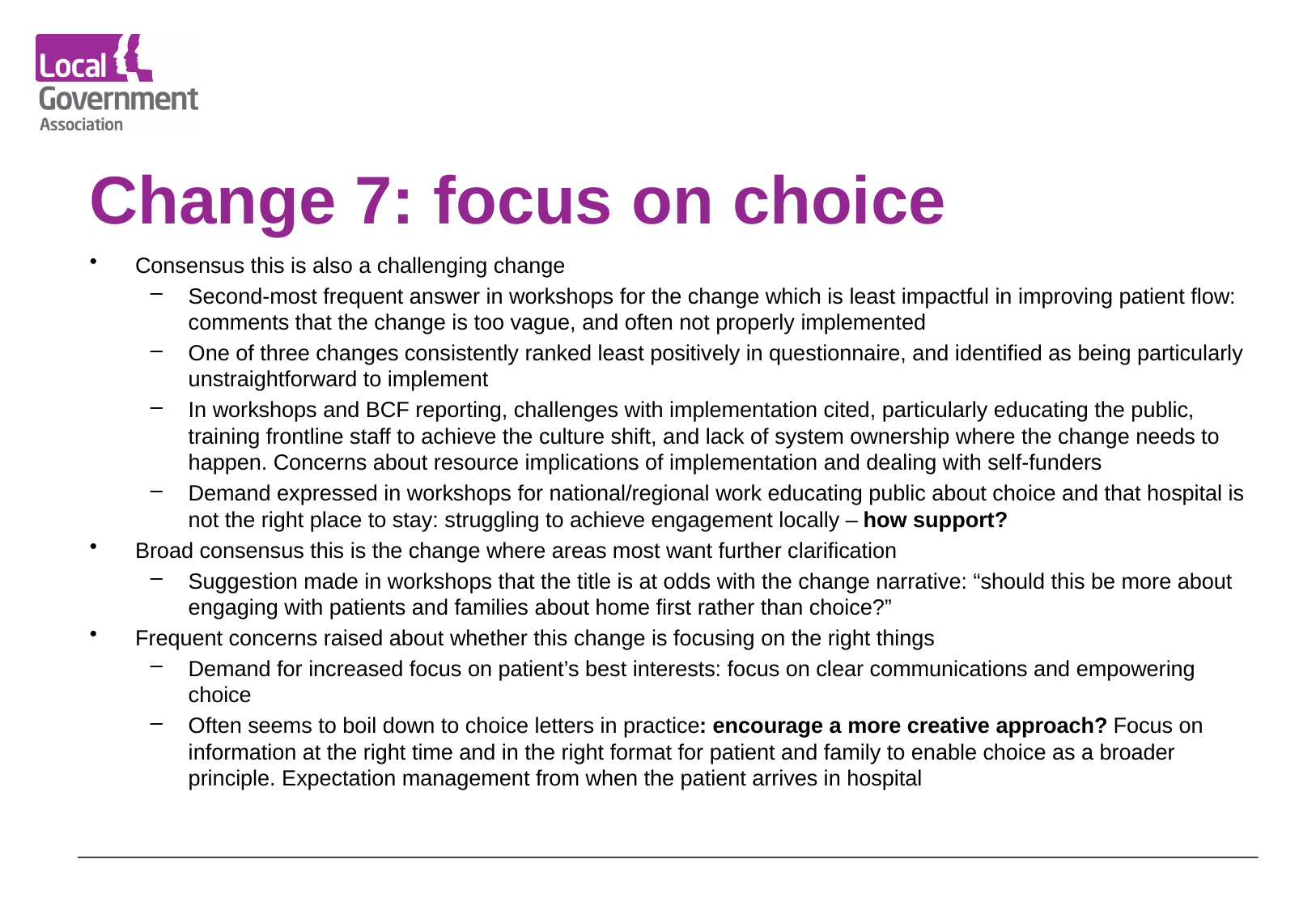

# Change 7: focus on choice
Consensus this is also a challenging change
Second-most frequent answer in workshops for the change which is least impactful in improving patient flow: comments that the change is too vague, and often not properly implemented
One of three changes consistently ranked least positively in questionnaire, and identified as being particularly unstraightforward to implement
In workshops and BCF reporting, challenges with implementation cited, particularly educating the public, training frontline staff to achieve the culture shift, and lack of system ownership where the change needs to happen. Concerns about resource implications of implementation and dealing with self-funders
Demand expressed in workshops for national/regional work educating public about choice and that hospital is not the right place to stay: struggling to achieve engagement locally – how support?
Broad consensus this is the change where areas most want further clarification
Suggestion made in workshops that the title is at odds with the change narrative: “should this be more about engaging with patients and families about home first rather than choice?”
Frequent concerns raised about whether this change is focusing on the right things
Demand for increased focus on patient’s best interests: focus on clear communications and empowering choice
Often seems to boil down to choice letters in practice: encourage a more creative approach? Focus on information at the right time and in the right format for patient and family to enable choice as a broader principle. Expectation management from when the patient arrives in hospital